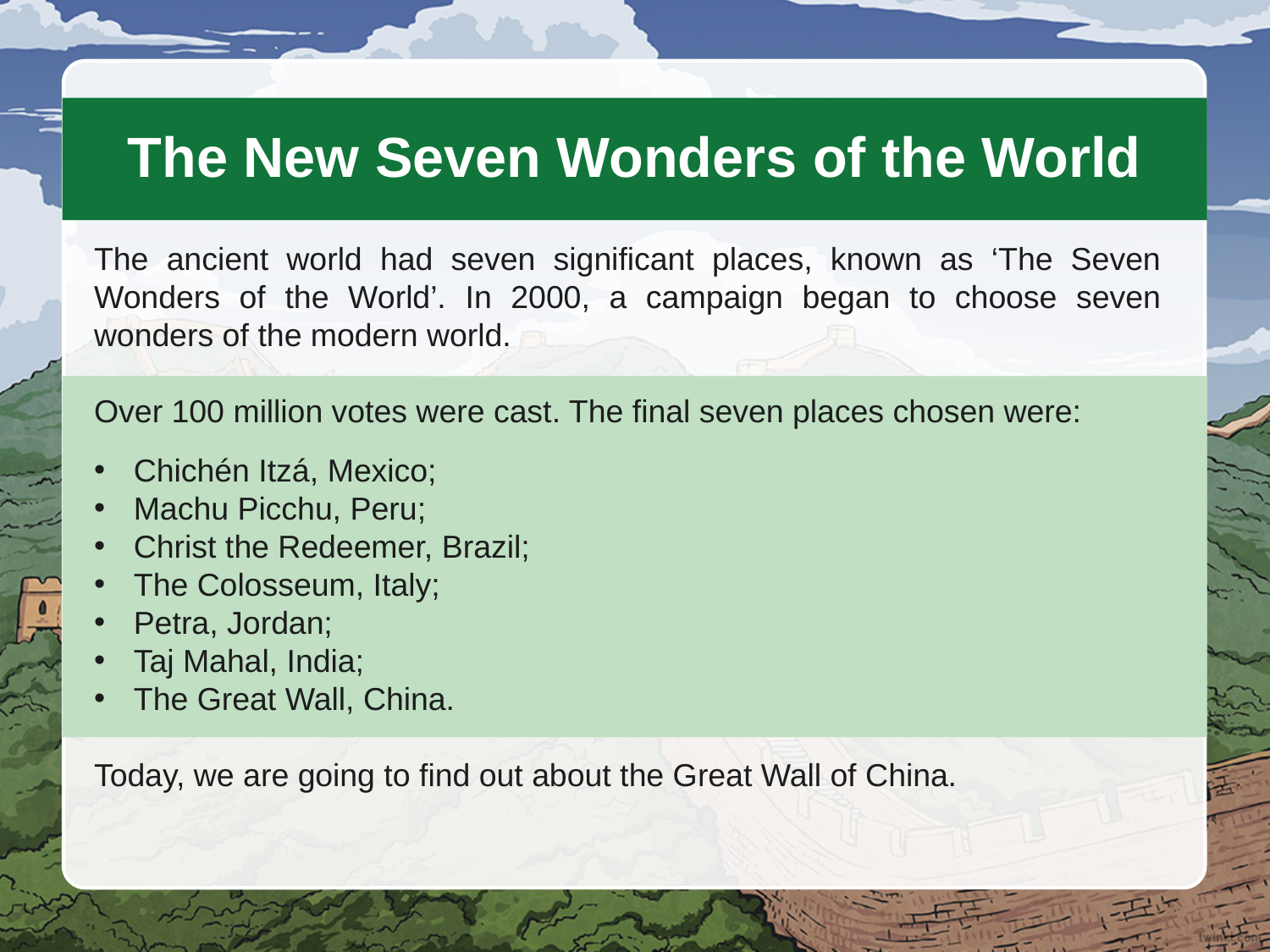

# The New Seven Wonders of the World
The ancient world had seven significant places, known as ‘The Seven Wonders of the World’. In 2000, a campaign began to choose seven wonders of the modern world.
Over 100 million votes were cast. The final seven places chosen were:
Chichén Itzá, Mexico;
Machu Picchu, Peru;
Christ the Redeemer, Brazil;
The Colosseum, Italy;
Petra, Jordan;
Taj Mahal, India;
The Great Wall, China.
Today, we are going to find out about the Great Wall of China.